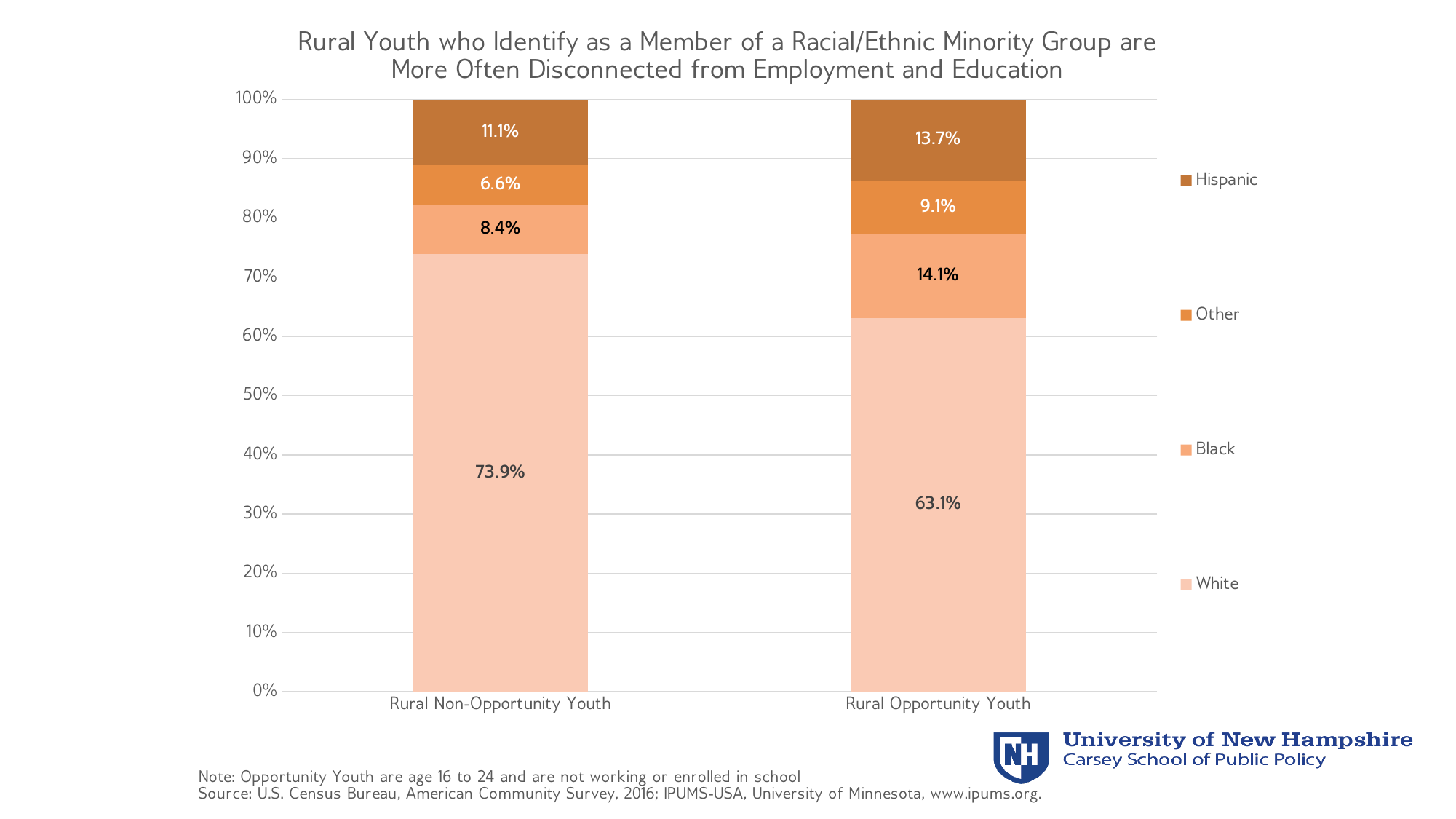

### Chart: Rural Youth who Identify as a Member of a Racial/Ethnic Minority Group are More Often Disconnected from Employment and Education

| Category | White | Black | Other | Hispanic |
|---|---|---|---|---|
| Rural Non-Opportunity Youth | 0.7386 | 0.084 | 0.066 | 0.1114 |
| Rural Opportunity Youth | 0.6311 | 0.1411 | 0.0907 | 0.1372 |